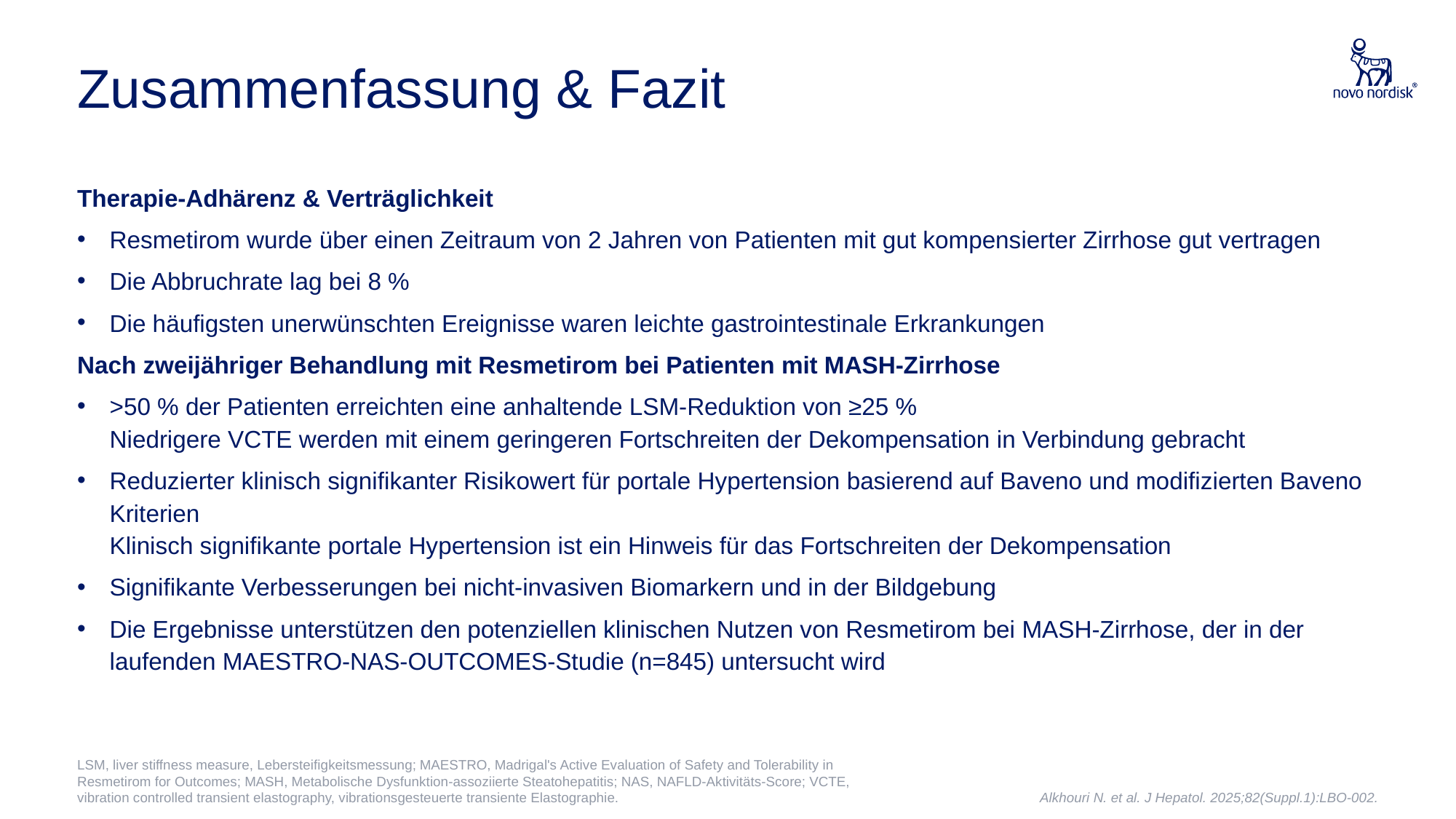

# Zusammenfassung & Fazit
Therapie-Adhärenz & Verträglichkeit
Resmetirom wurde über einen Zeitraum von 2 Jahren von Patienten mit gut kompensierter Zirrhose gut vertragen
Die Abbruchrate lag bei 8 %
Die häufigsten unerwünschten Ereignisse waren leichte gastrointestinale Erkrankungen
Nach zweijähriger Behandlung mit Resmetirom bei Patienten mit MASH-Zirrhose
>50 % der Patienten erreichten eine anhaltende LSM-Reduktion von ≥25 %
Niedrigere VCTE werden mit einem geringeren Fortschreiten der Dekompensation in Verbindung gebracht
Reduzierter klinisch signifikanter Risikowert für portale Hypertension basierend auf Baveno und modifizierten Baveno Kriterien
Klinisch signifikante portale Hypertension ist ein Hinweis für das Fortschreiten der Dekompensation
Signifikante Verbesserungen bei nicht-invasiven Biomarkern und in der Bildgebung
Die Ergebnisse unterstützen den potenziellen klinischen Nutzen von Resmetirom bei MASH-Zirrhose, der in der laufenden MAESTRO-NAS-OUTCOMES-Studie (n=845) untersucht wird

LSM, liver stiffness measure, Lebersteifigkeitsmessung; MAESTRO, Madrigal's Active Evaluation of Safety and Tolerability in Resmetirom for Outcomes; MASH, Metabolische Dysfunktion-assoziierte Steatohepatitis; NAS, NAFLD-Aktivitäts-Score; VCTE, vibration controlled transient elastography, vibrationsgesteuerte transiente Elastographie.
Alkhouri N. et al. J Hepatol. 2025;82(Suppl.1):LBO-002.